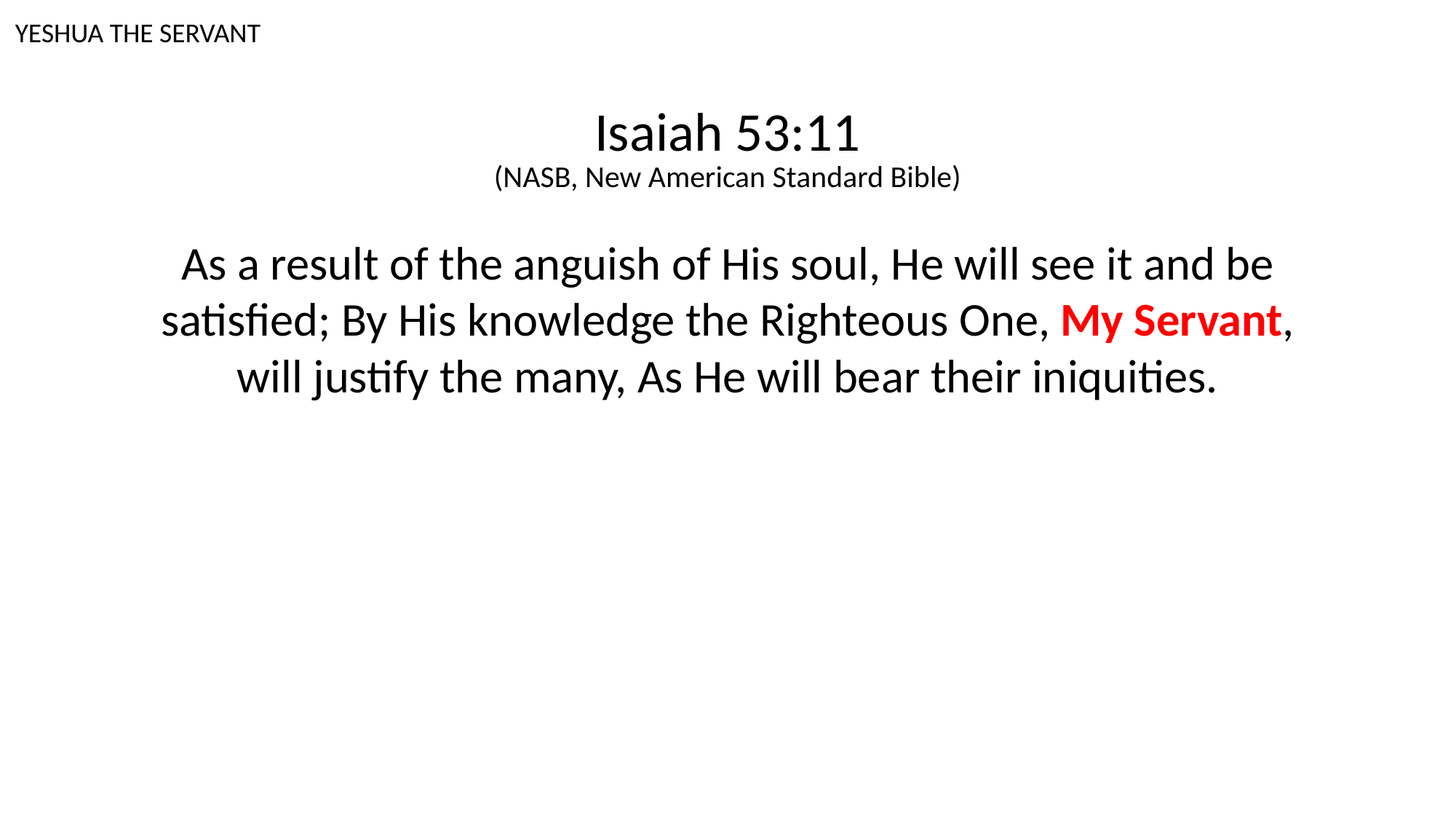

YESHUA THE SERVANT
Isaiah 53:11
(NASB, New American Standard Bible)
As a result of the anguish of His soul, He will see it and be satisfied; By His knowledge the Righteous One, My Servant, will justify the many, As He will bear their iniquities.